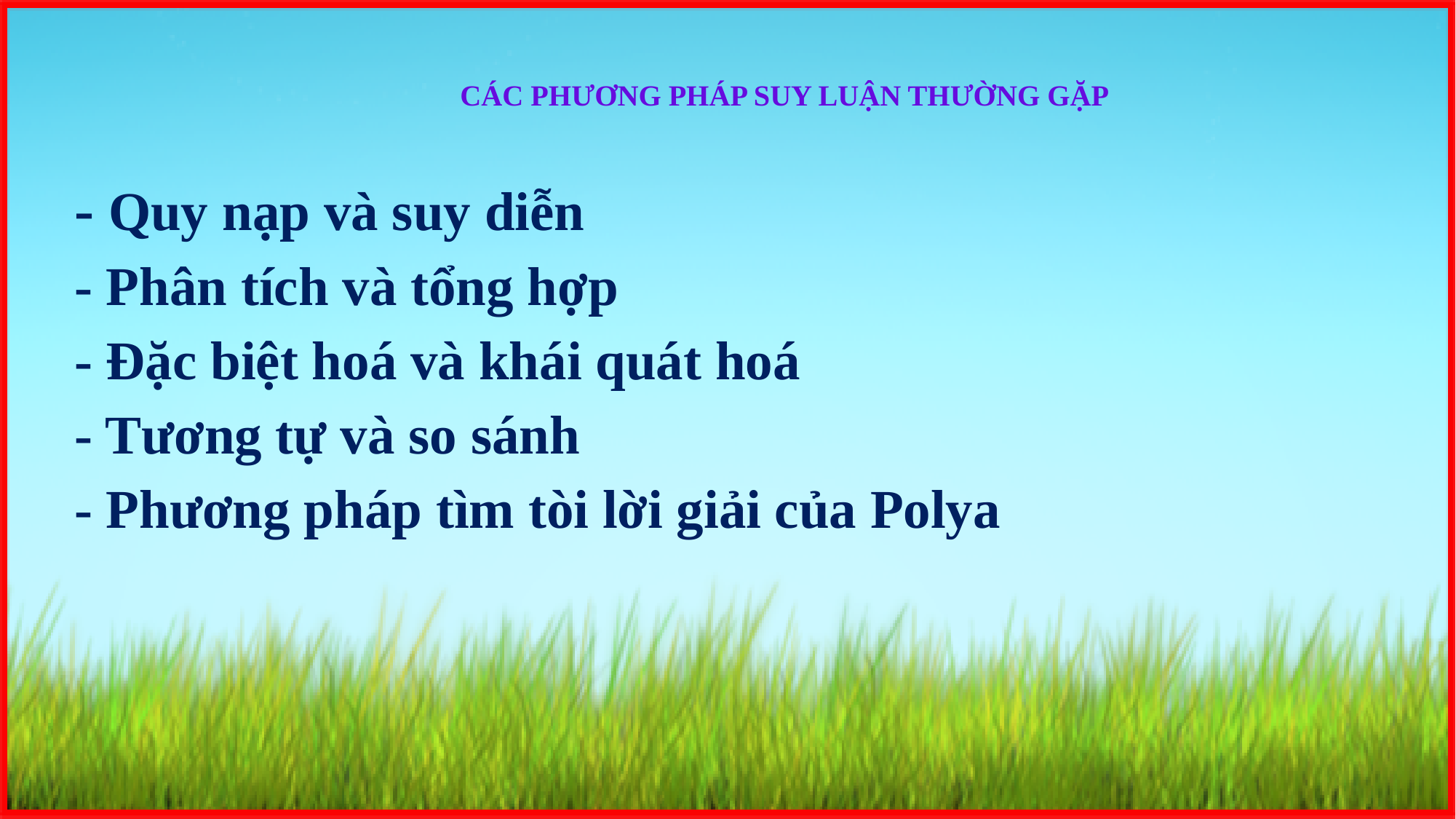

# CÁC PHƯƠNG PHÁP SUY LUẬN THƯỜNG GẶP
- Quy nạp và suy diễn
- Phân tích và tổng hợp
- Đặc biệt hoá và khái quát hoá
- Tương tự và so sánh
- Phương pháp tìm tòi lời giải của Polya